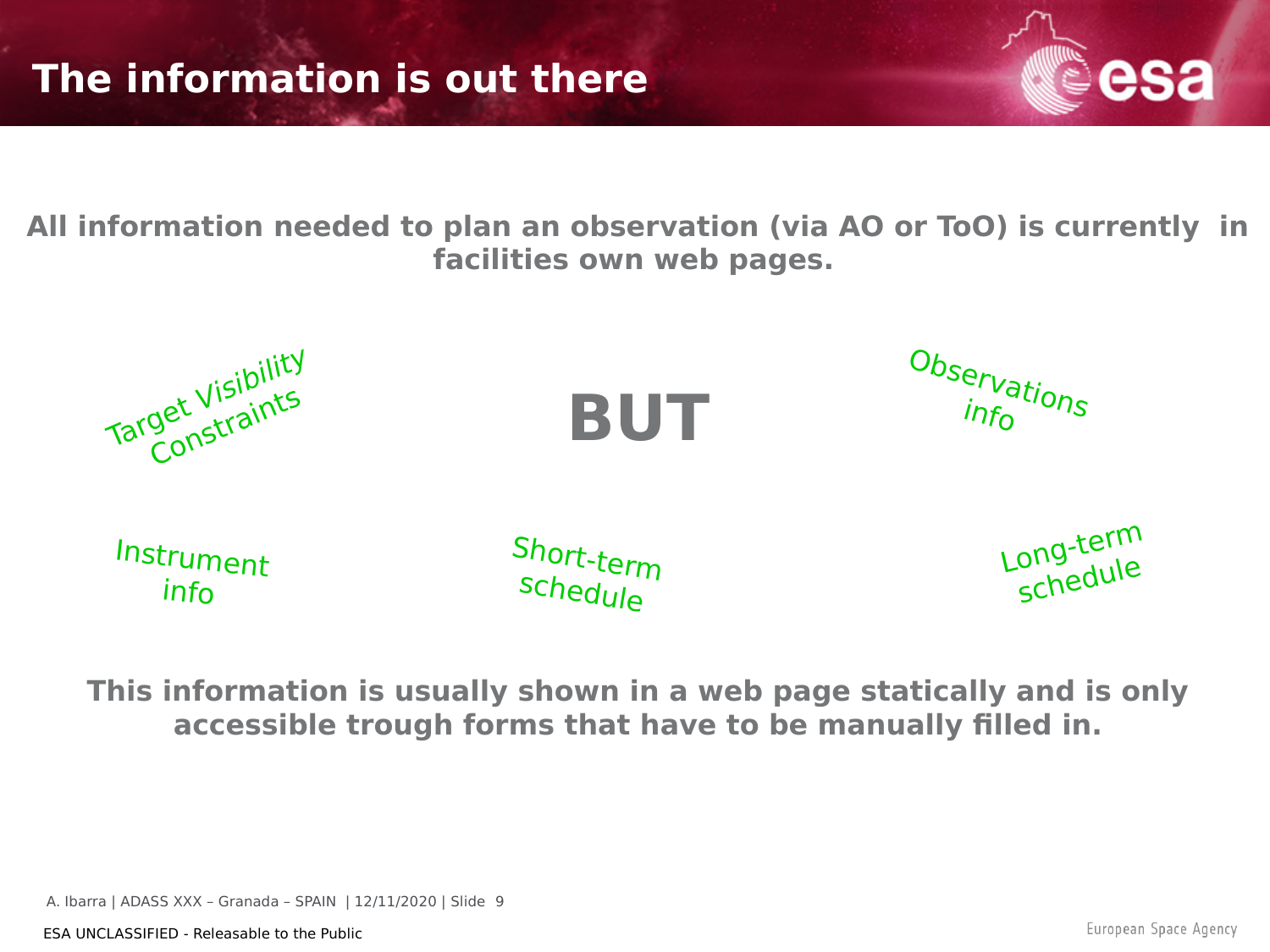

# The information is out there
All information needed to plan an observation (via AO or ToO) is currently  in facilities own web pages.

BUT

This information is usually shown in a web page statically and is only accessible trough forms that have to be manually filled in.

Observations info
Target Visibility
Constraints
Long-term schedule
Instrument info
Short-term schedule